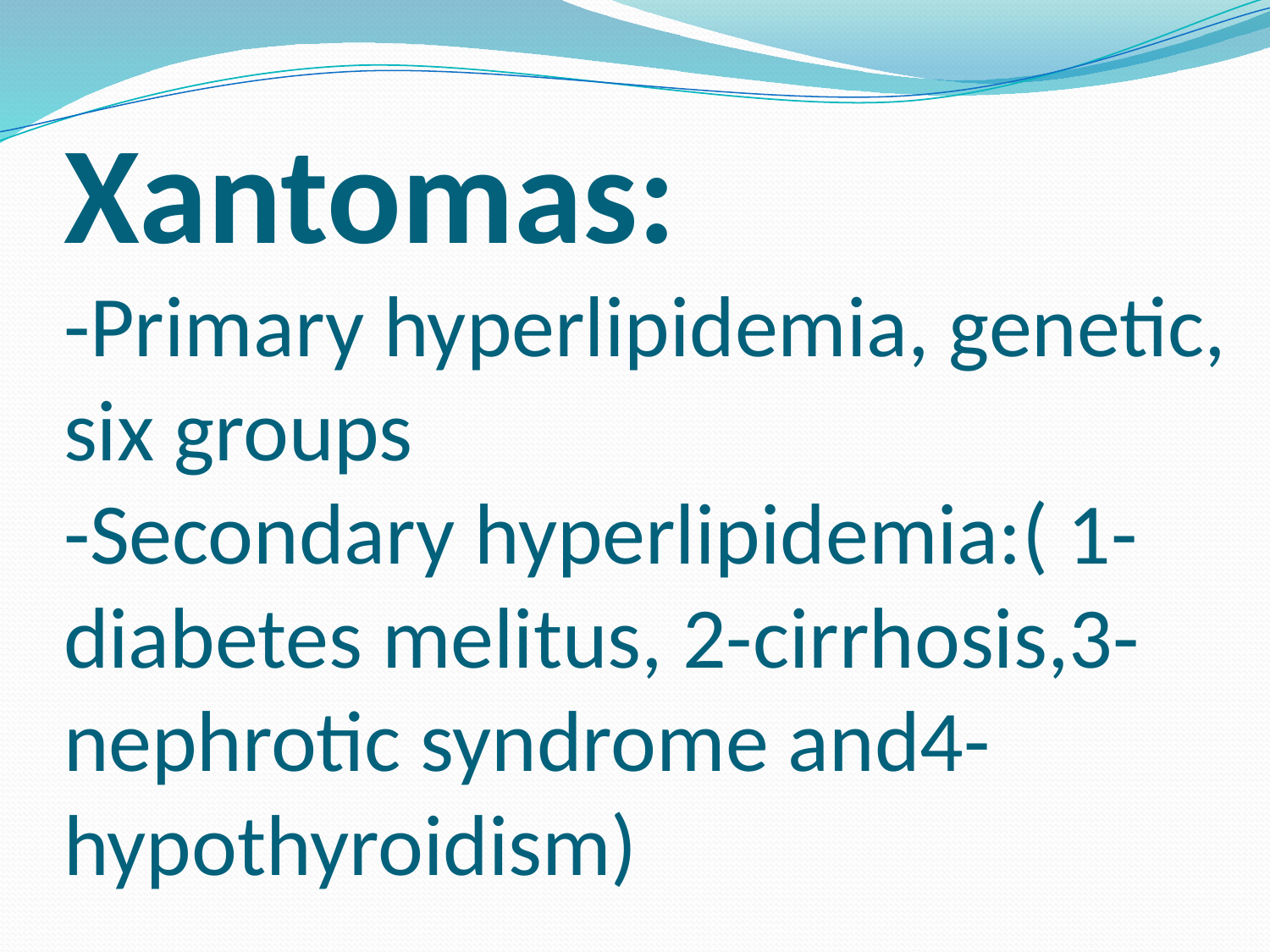

# Xantomas: -Primary hyperlipidemia, genetic, six groups -Secondary hyperlipidemia:( 1-diabetes melitus, 2-cirrhosis,3- nephrotic syndrome and4- hypothyroidism)